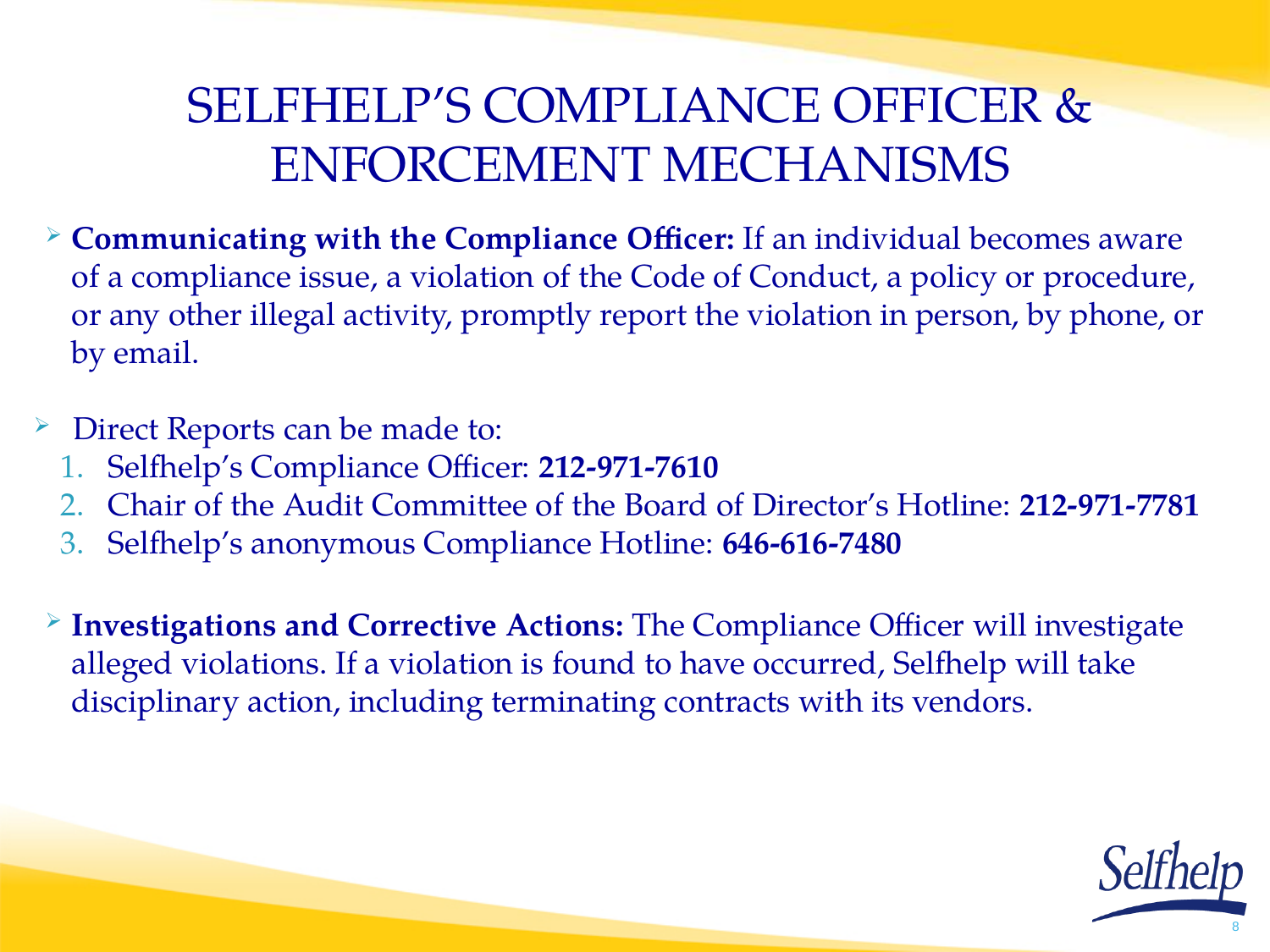

# SELFHELP’S COMPLIANCE OFFICER & ENFORCEMENT MECHANISMS
Communicating with the Compliance Officer: If an individual becomes aware of a compliance issue, a violation of the Code of Conduct, a policy or procedure, or any other illegal activity, promptly report the violation in person, by phone, or by email.

Direct Reports can be made to:
Selfhelp’s Compliance Officer: 212-971-7610
Chair of the Audit Committee of the Board of Director’s Hotline: 212-971-7781
Selfhelp’s anonymous Compliance Hotline: 646-616-7480

Investigations and Corrective Actions: The Compliance Officer will investigate alleged violations. If a violation is found to have occurred, Selfhelp will take disciplinary action, including terminating contracts with its vendors.

8